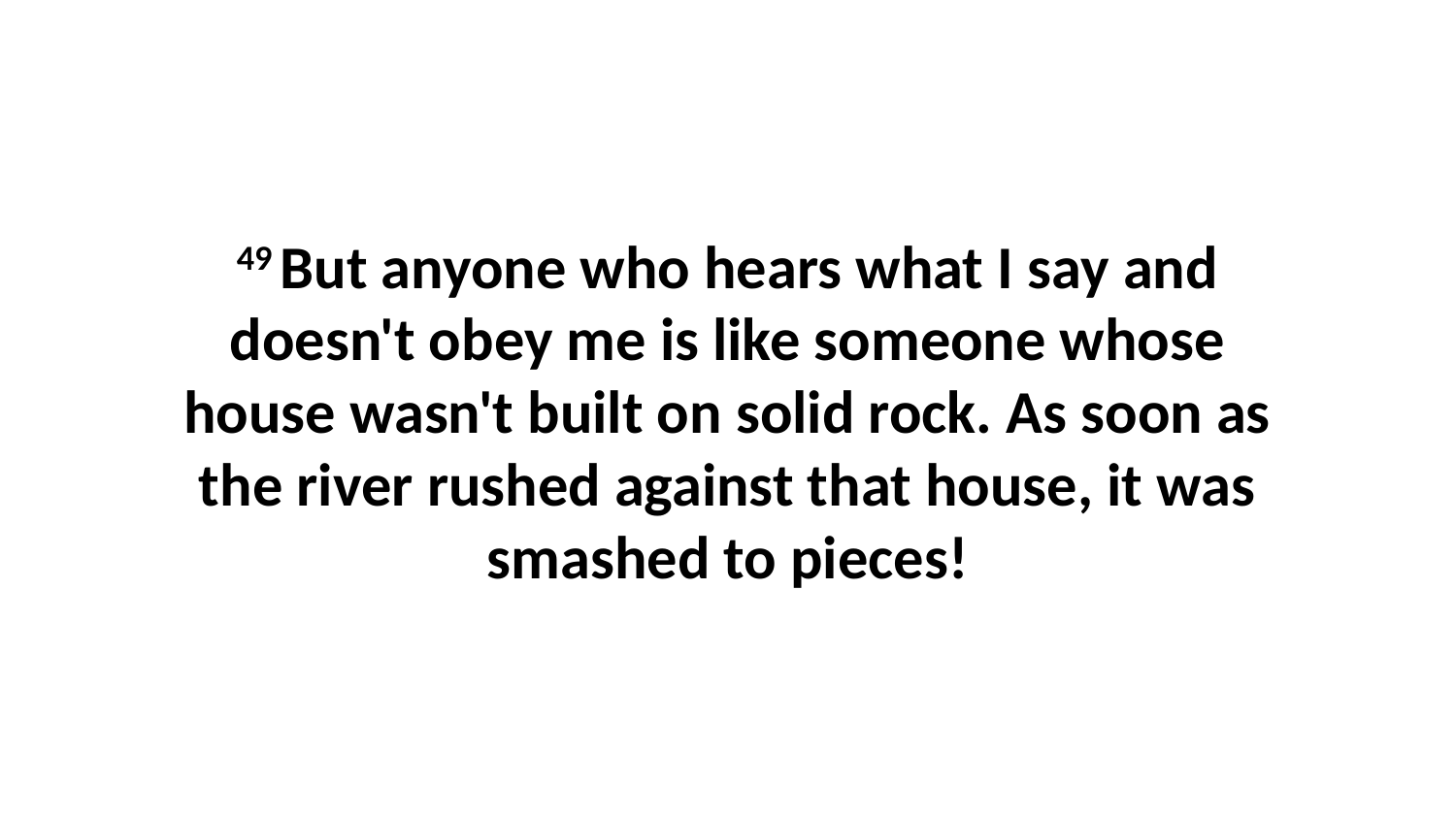

49 But anyone who hears what I say and doesn't obey me is like someone whose house wasn't built on solid rock. As soon as the river rushed against that house, it was smashed to pieces!